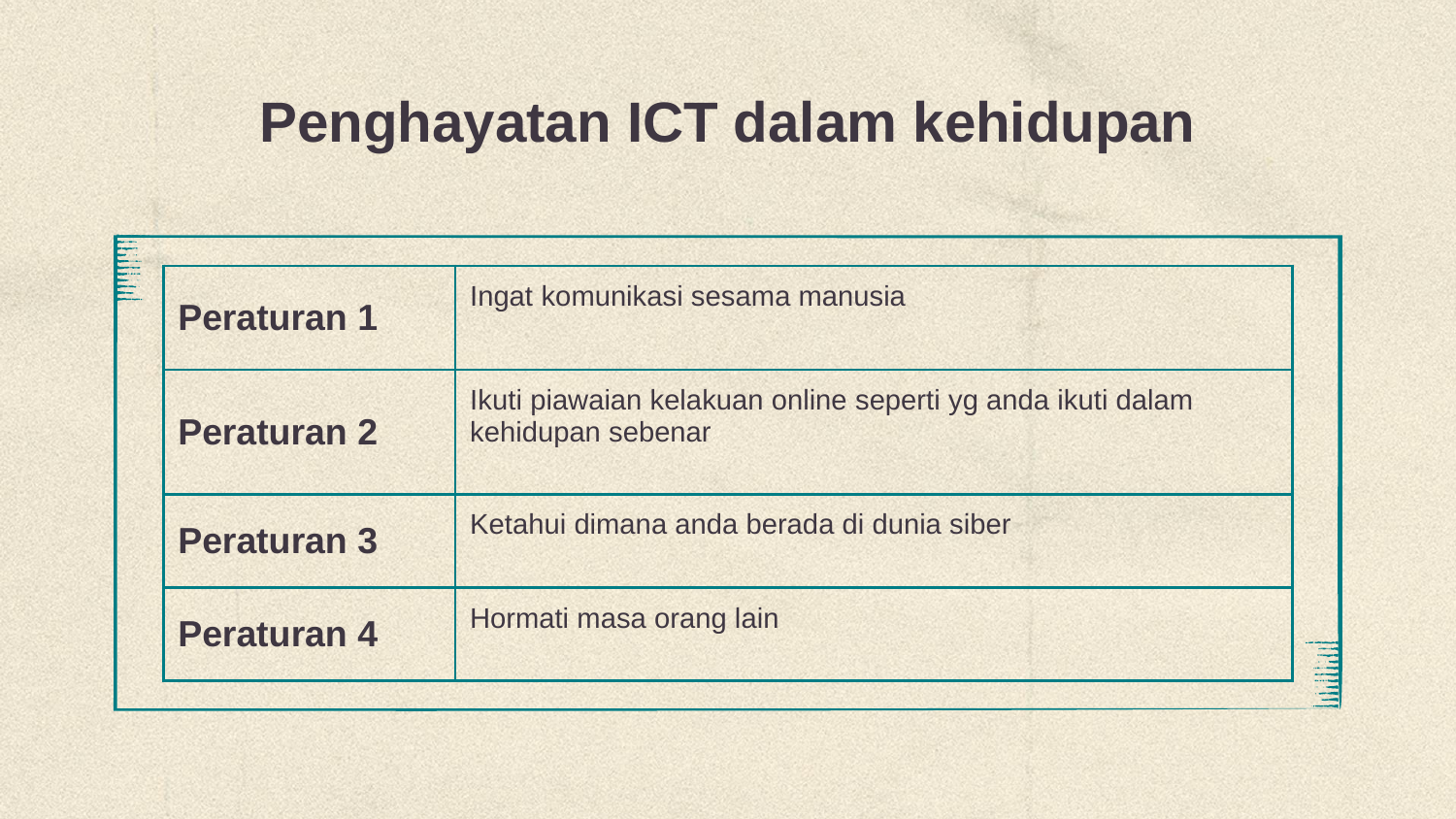

# Penghayatan ICT dalam kehidupan

| Peraturan 1 | Ingat komunikasi sesama manusia |
| --- | --- |
| Peraturan 2 | Ikuti piawaian kelakuan online seperti yg anda ikuti dalam kehidupan sebenar |
| Peraturan 3 | Ketahui dimana anda berada di dunia siber |
| Peraturan 4 | Hormati masa orang lain |